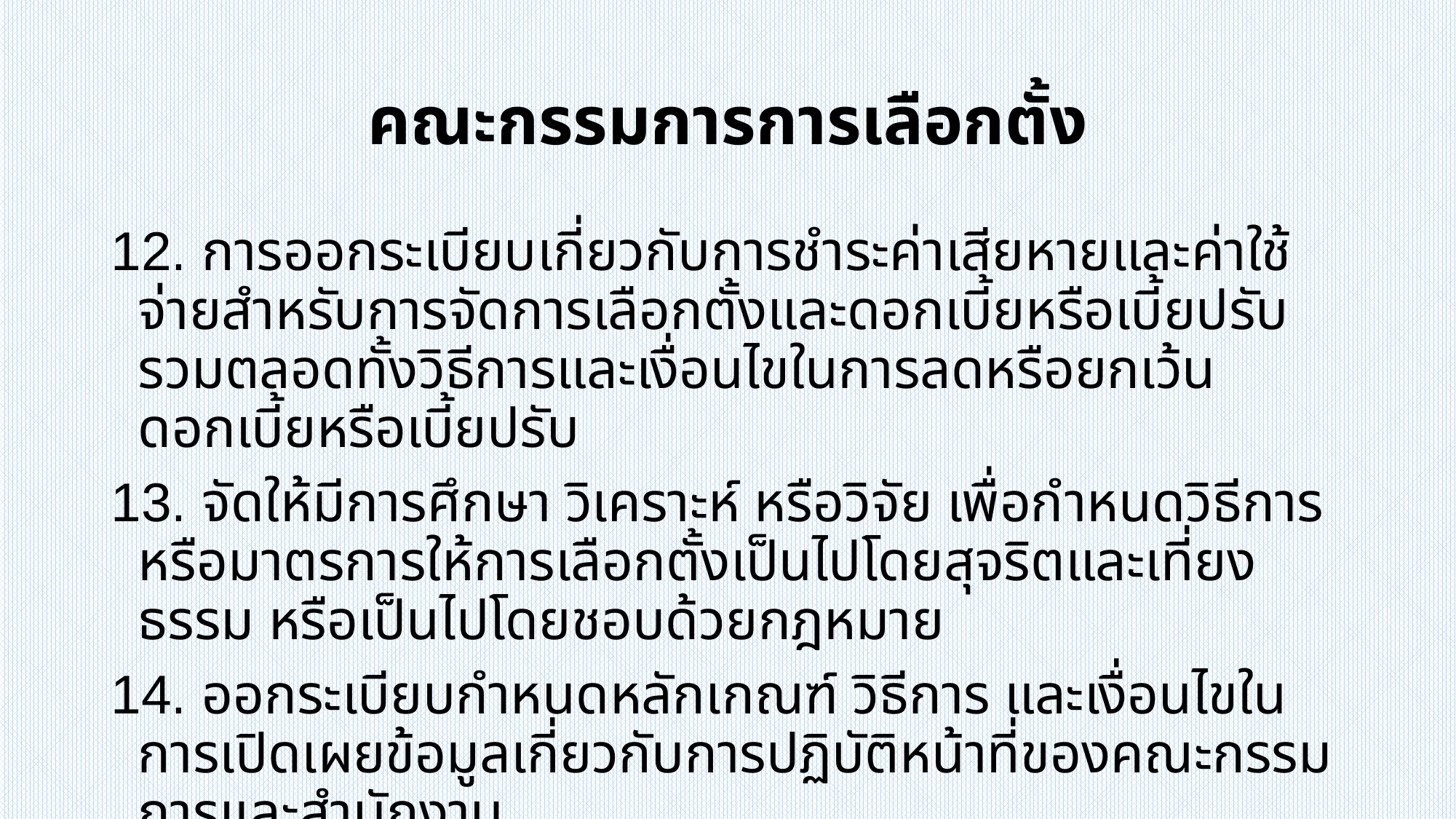

# คณะกรรมการการเลือกตั้ง
12. การออกระเบียบเกี่ยวกับการชําระค่าเสียหายและค่าใช้จ่ายสําหรับการจัดการเลือกตั้งและดอกเบี้ยหรือเบี้ยปรับ รวมตลอดทั้งวิธีการและเงื่อนไขในการลดหรือยกเว้นดอกเบี้ยหรือเบี้ยปรับ
13. จัดให้มีการศึกษา วิเคราะห์ หรือวิจัย เพื่อกําหนดวิธีการหรือมาตรการให้การเลือกตั้งเป็นไปโดยสุจริตและเที่ยงธรรม หรือเป็นไปโดยชอบด้วยกฎหมาย
14. ออกระเบียบกําหนดหลักเกณฑ์ วิธีการ และเงื่อนไขในการเปิดเผยข้อมูลเกี่ยวกับการปฏิบัติหน้าที่ของคณะกรรมการและสํานักงาน